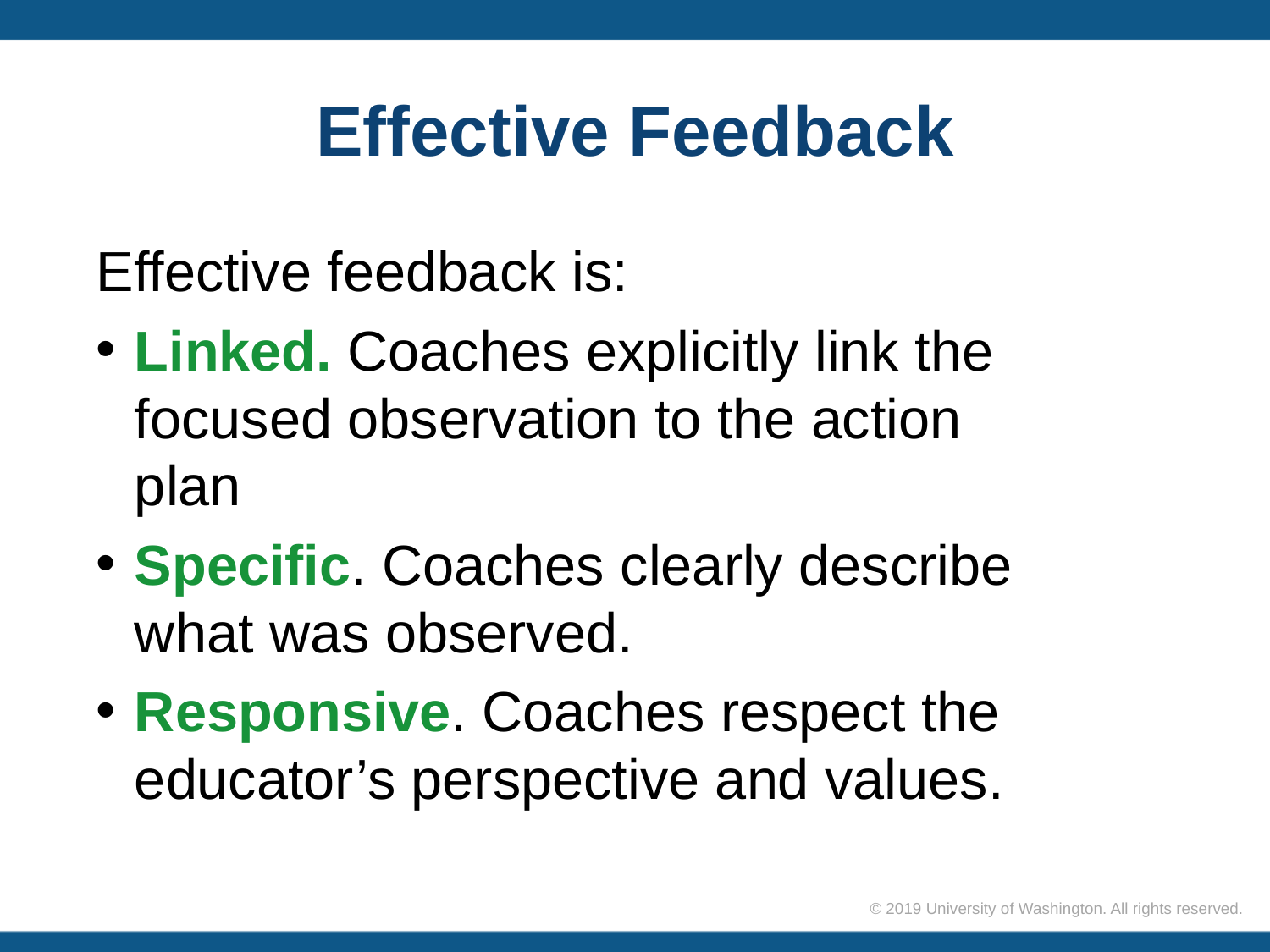

# Effective Feedback
Effective feedback is:
Linked. Coaches explicitly link the focused observation to the action plan
Specific. Coaches clearly describe what was observed.
Responsive. Coaches respect the educator’s perspective and values.